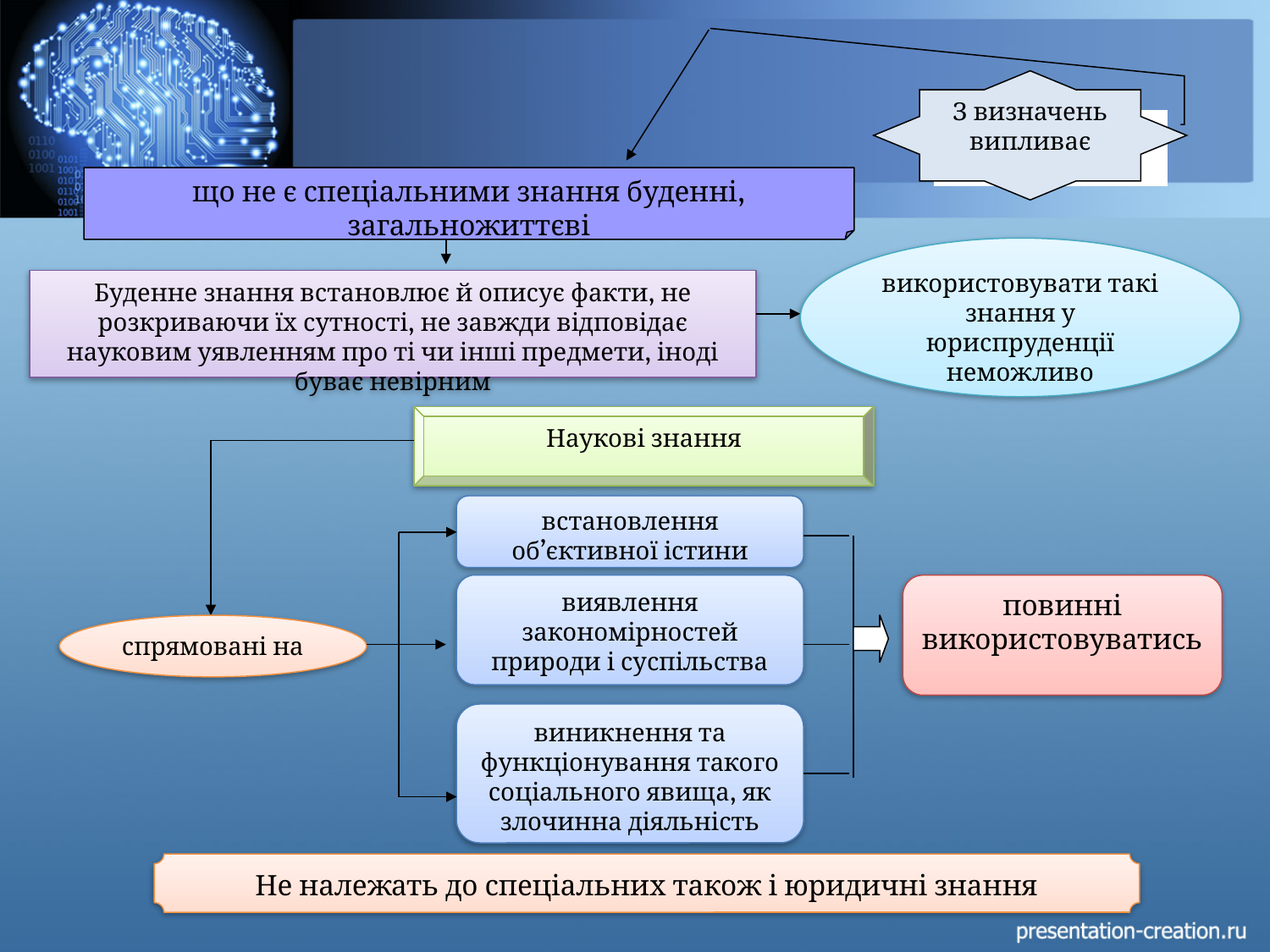

З визначень випливає

що не є спеціальними знання буденні, загальножиттєві
використовувати такі знання у юриспруденції неможливо
Буденне знання встановлює й описує факти, не розкриваючи їх сутності, не завжди відповідає науковим уявленням про ті чи інші предмети, іноді буває невірним
Наукові знання
встановлення об’єктивної істини
виявлення закономірностей природи і суспільства
повинні використовуватись

спрямовані на
виникнення та функціонування такого соціального явища, як злочинна діяльність
Не належать до спеціальних також і юридичні знання